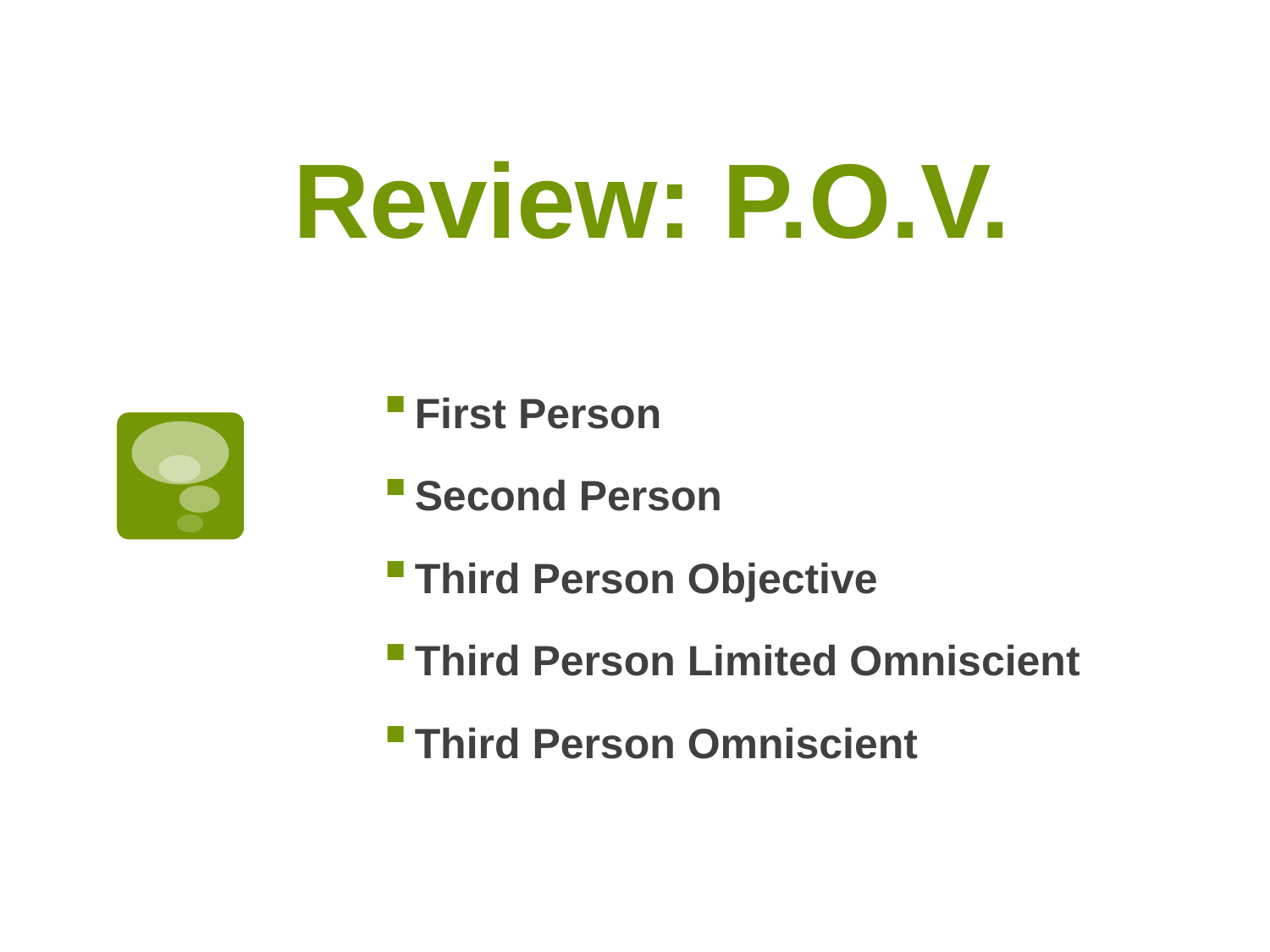

# Review: P.O.V.
First Person
Second Person
Third Person Objective
Third Person Limited Omniscient
Third Person Omniscient